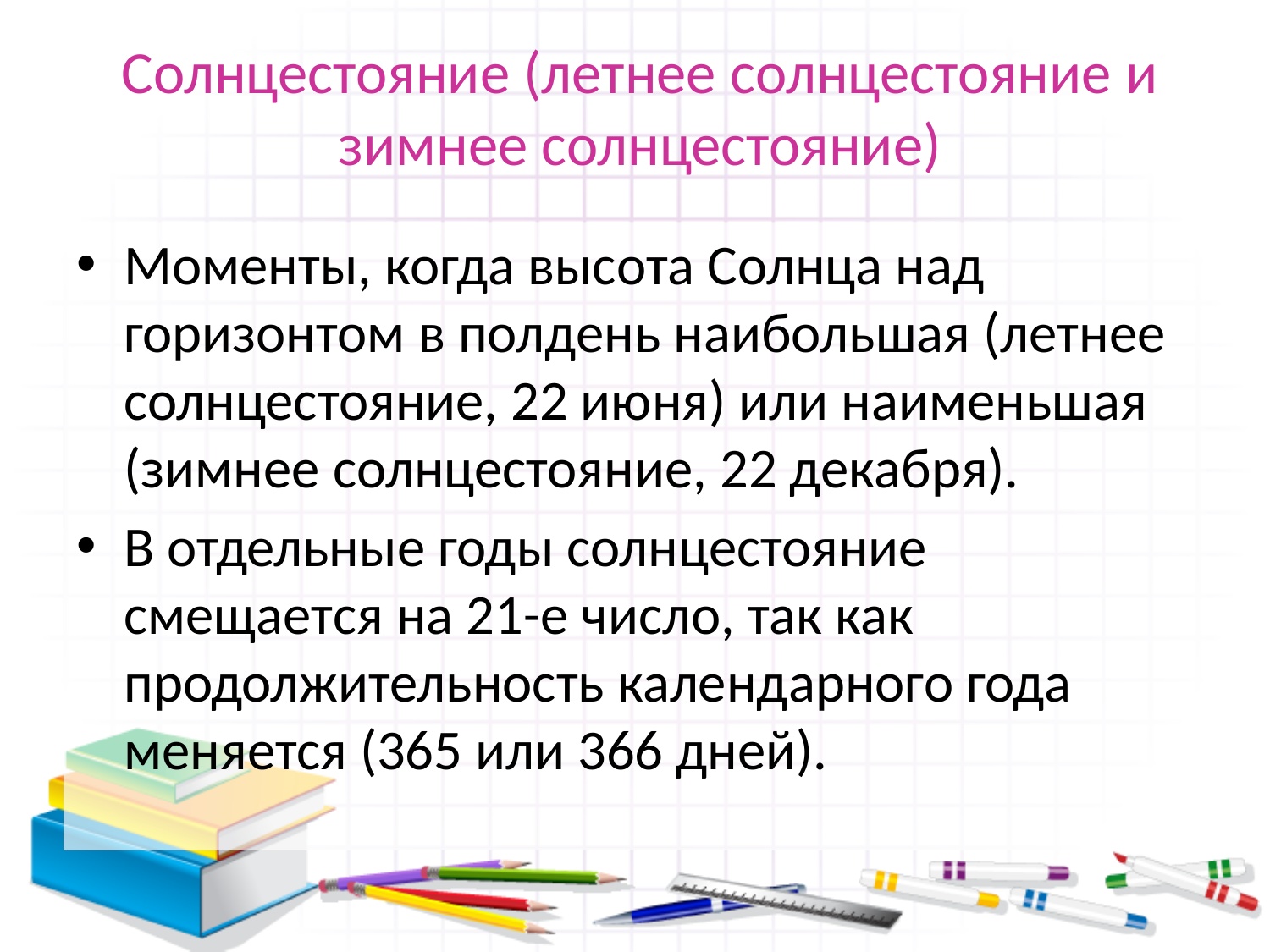

# Солнцестояние (летнее солнцестояние и зимнее солнцестояние)
Моменты, когда высота Солнца над горизонтом в полдень наибольшая (летнее солнцестояние, 22 июня) или наименьшая (зимнее солнцестояние, 22 декабря).
В отдельные годы солнцестояние смещается на 21-е число, так как продолжительность календарного года меняется (365 или 366 дней).